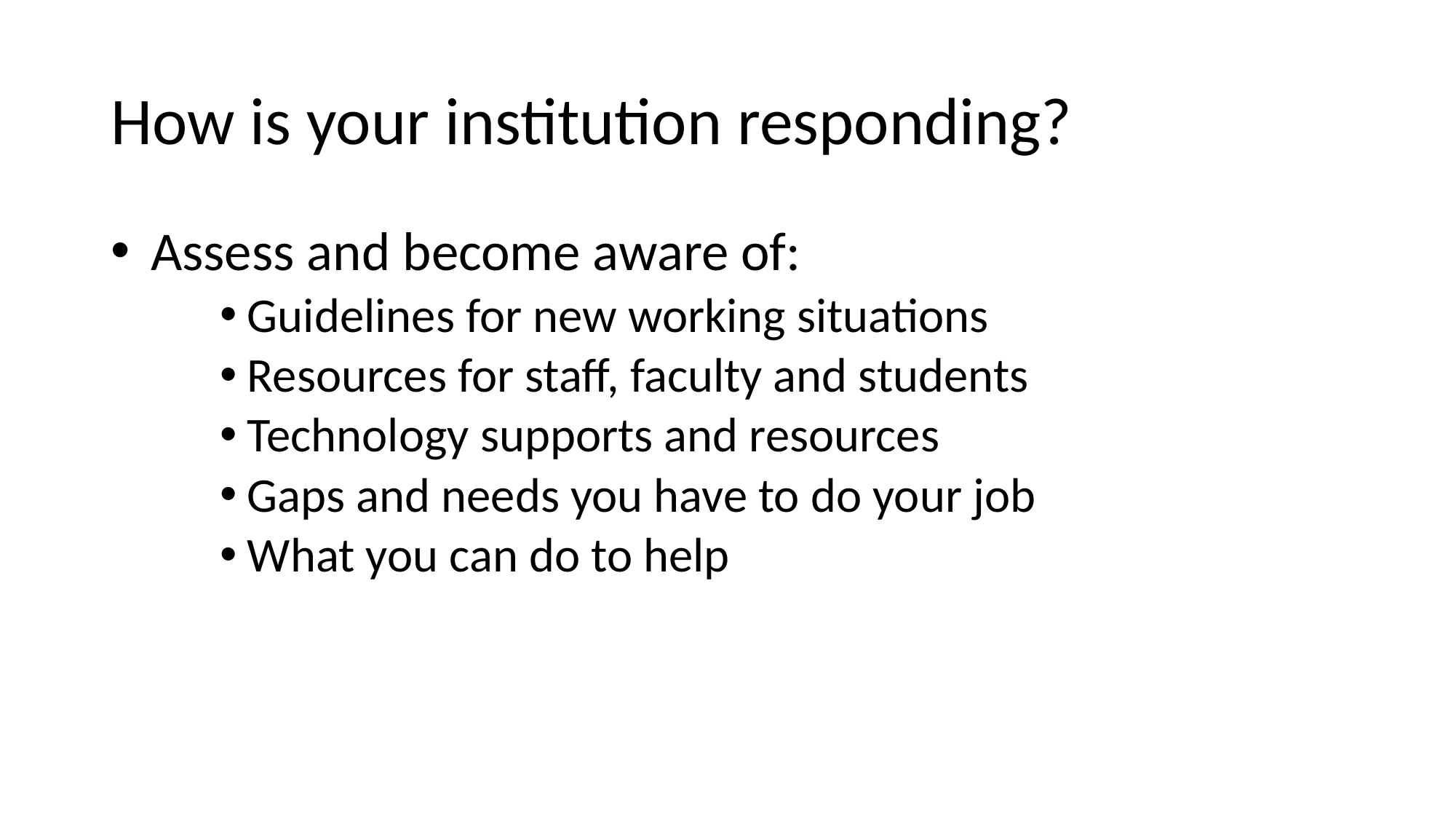

# How is your institution responding?
 Assess and become aware of:
Guidelines for new working situations
Resources for staff, faculty and students
Technology supports and resources
Gaps and needs you have to do your job
What you can do to help